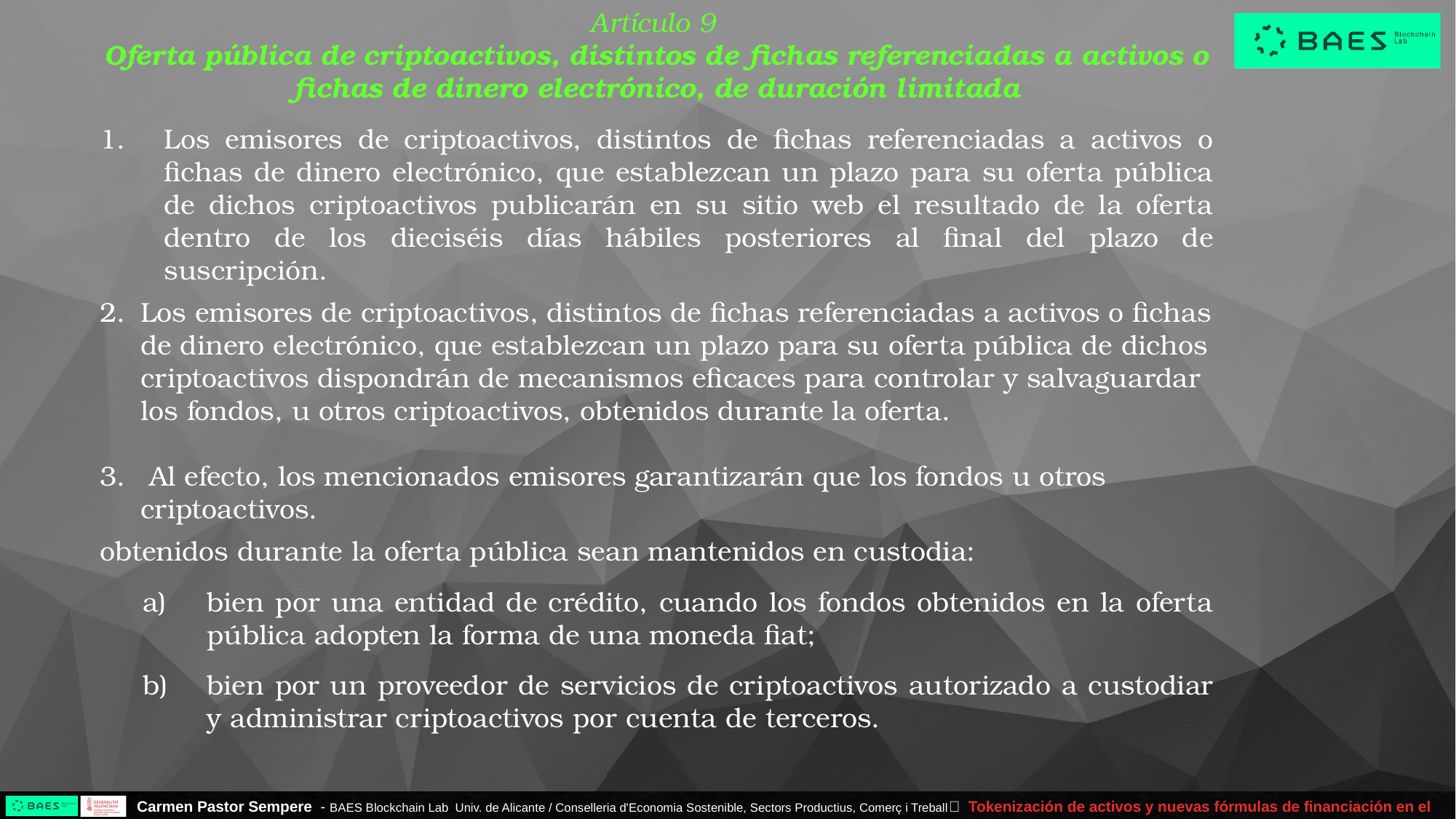

Artículo 9
Oferta pública de criptoactivos, distintos de fichas referenciadas a activos o fichas de dinero electrónico, de duración limitada
1.	Los emisores de criptoactivos, distintos de fichas referenciadas a activos o fichas de dinero electrónico, que establezcan un plazo para su oferta pública de dichos criptoactivos publicarán en su sitio web el resultado de la oferta dentro de los dieciséis días hábiles posteriores al final del plazo de suscripción.
Los emisores de criptoactivos, distintos de fichas referenciadas a activos o fichas de dinero electrónico, que establezcan un plazo para su oferta pública de dichos criptoactivos dispondrán de mecanismos eficaces para controlar y salvaguardar los fondos, u otros criptoactivos, obtenidos durante la oferta.

 Al efecto, los mencionados emisores garantizarán que los fondos u otros criptoactivos.
obtenidos durante la oferta pública sean mantenidos en custodia:
a)	bien por una entidad de crédito, cuando los fondos obtenidos en la oferta pública adopten la forma de una moneda fiat;
b)	bien por un proveedor de servicios de criptoactivos autorizado a custodiar y administrar criptoactivos por cuenta de terceros.